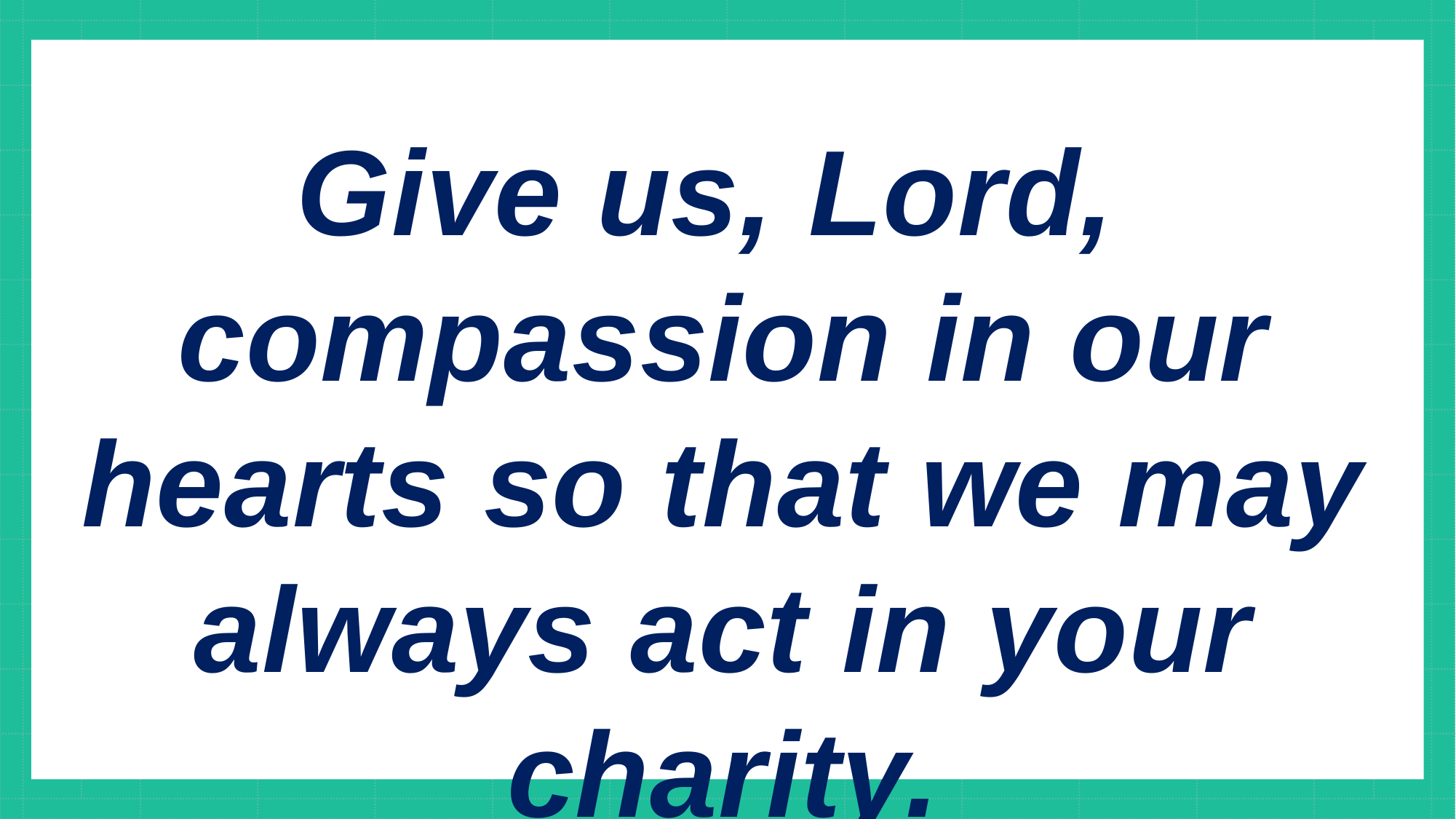

Give us, Lord,
compassion in our hearts so that we may always act in your charity.